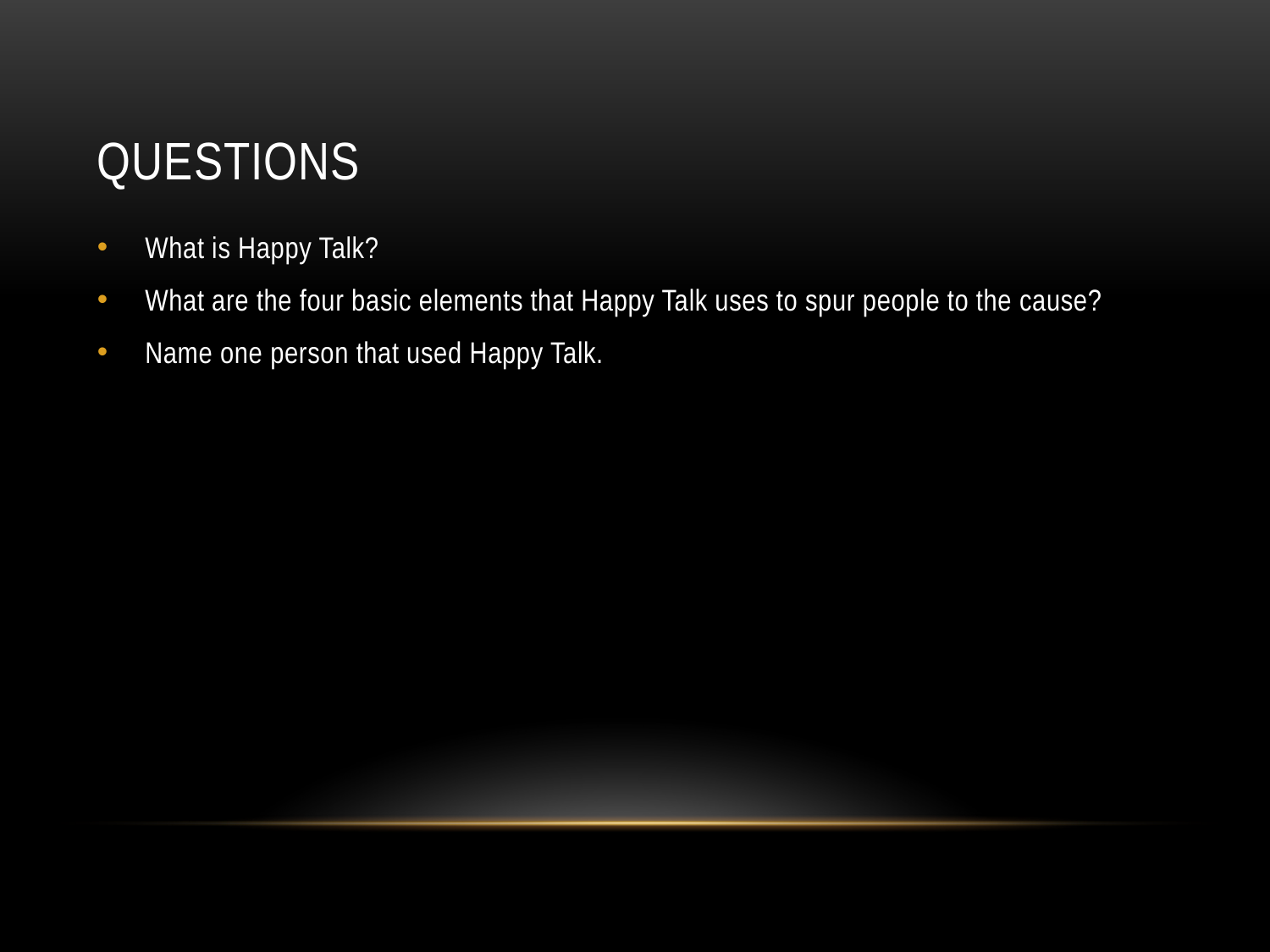

# Questions
What is Happy Talk?
What are the four basic elements that Happy Talk uses to spur people to the cause?
Name one person that used Happy Talk.